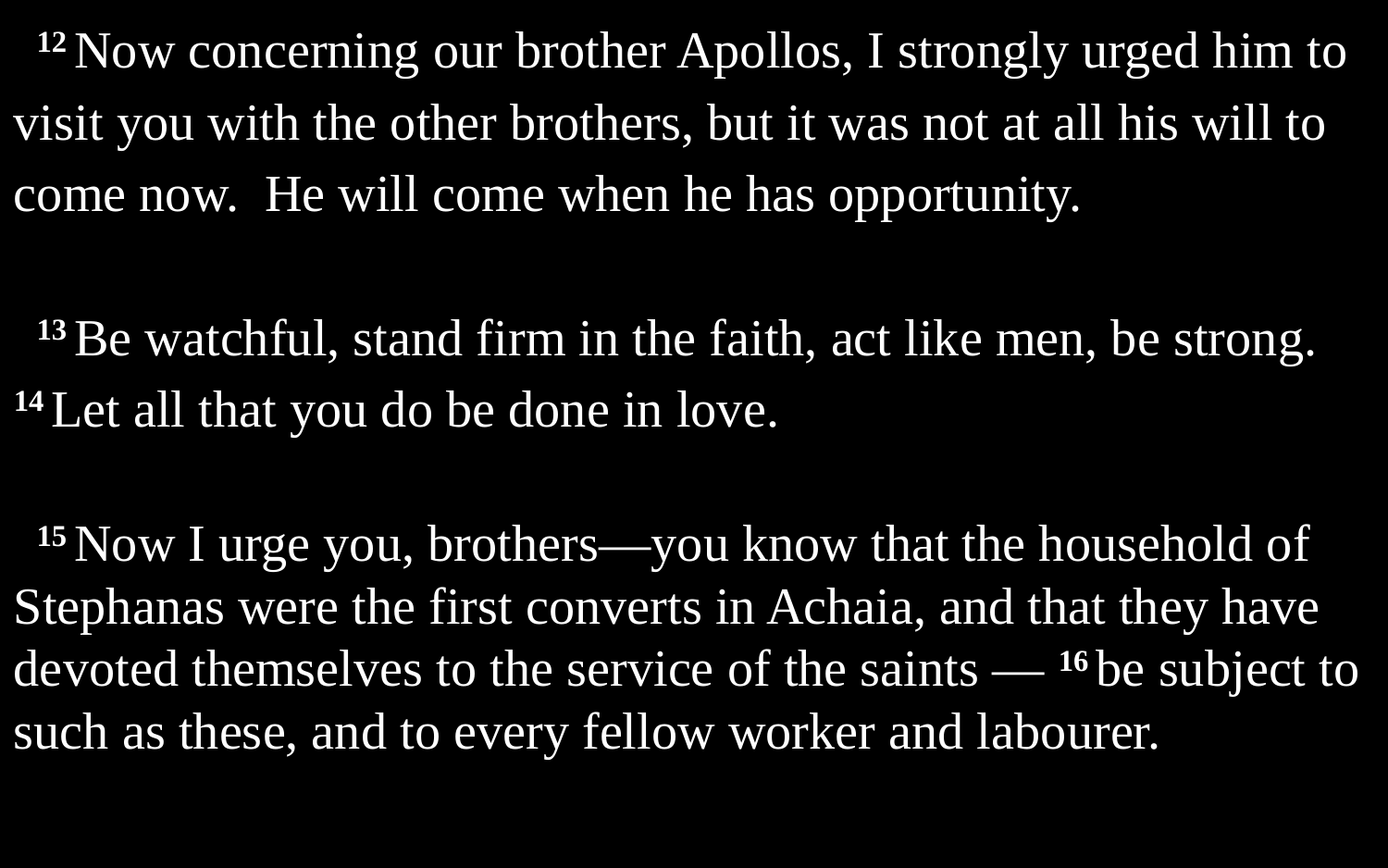

12 Now concerning our brother Apollos, I strongly urged him to visit you with the other brothers, but it was not at all his will to come now.  He will come when he has opportunity.

13 Be watchful, stand firm in the faith, act like men, be strong.  14 Let all that you do be done in love.

15 Now I urge you, brothers—you know that the household of Stephanas were the first converts in Achaia, and that they have devoted themselves to the service of the saints — 16 be subject to such as these, and to every fellow worker and labourer.